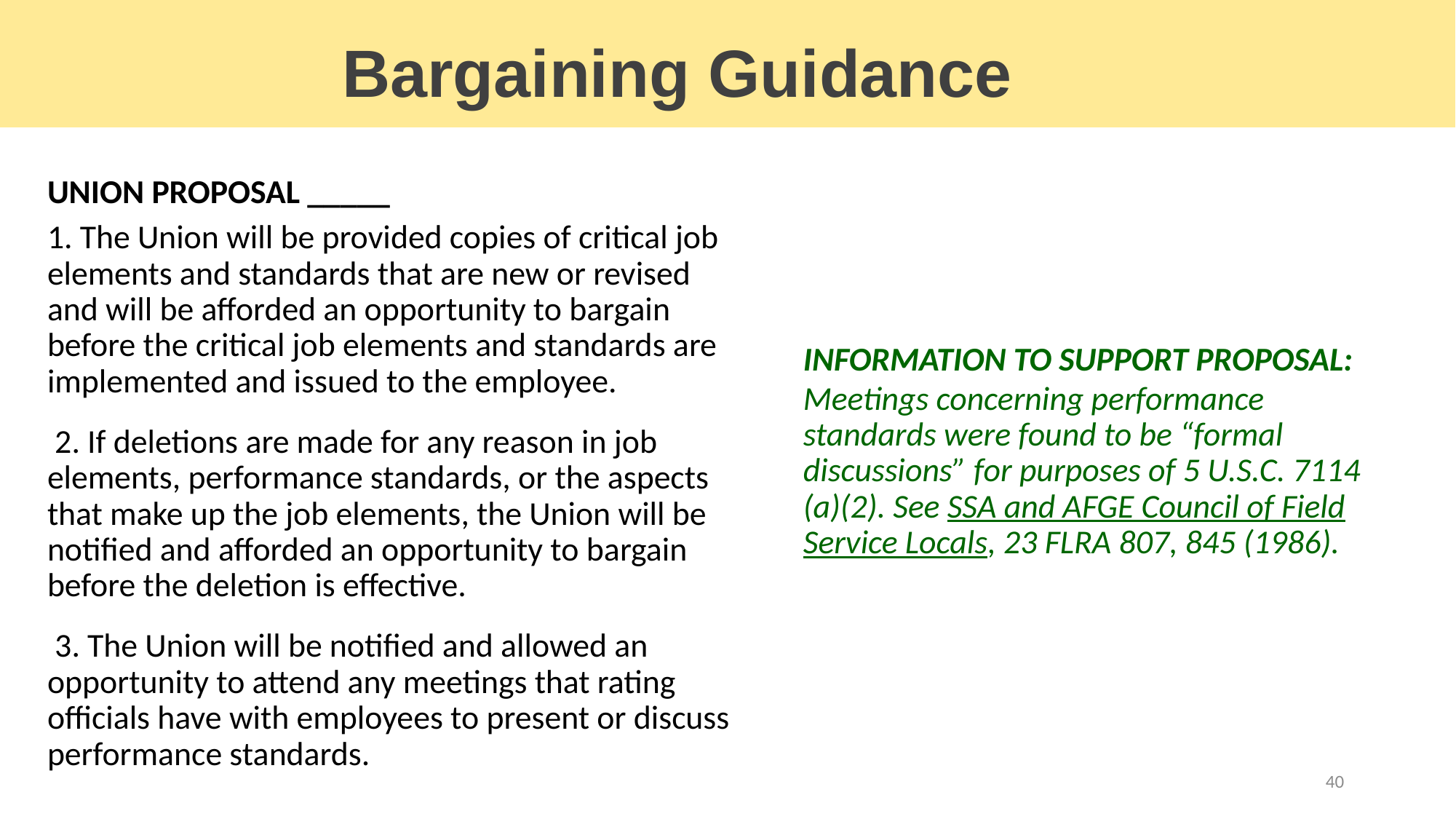

Bargaining Guidance
UNION PROPOSAL _____
1. The Union will be provided copies of critical job elements and standards that are new or revised and will be afforded an opportunity to bargain before the critical job elements and standards are implemented and issued to the employee.
 2. If deletions are made for any reason in job elements, performance standards, or the aspects that make up the job elements, the Union will be notified and afforded an opportunity to bargain before the deletion is effective.
 3. The Union will be notified and allowed an opportunity to attend any meetings that rating officials have with employees to present or discuss performance standards.

INFORMATION TO SUPPORT PROPOSAL:
Meetings concerning performance standards were found to be “formal discussions” for purposes of 5 U.S.C. 7114 (a)(2). See SSA and AFGE Council of Field Service Locals, 23 FLRA 807, 845 (1986).

40